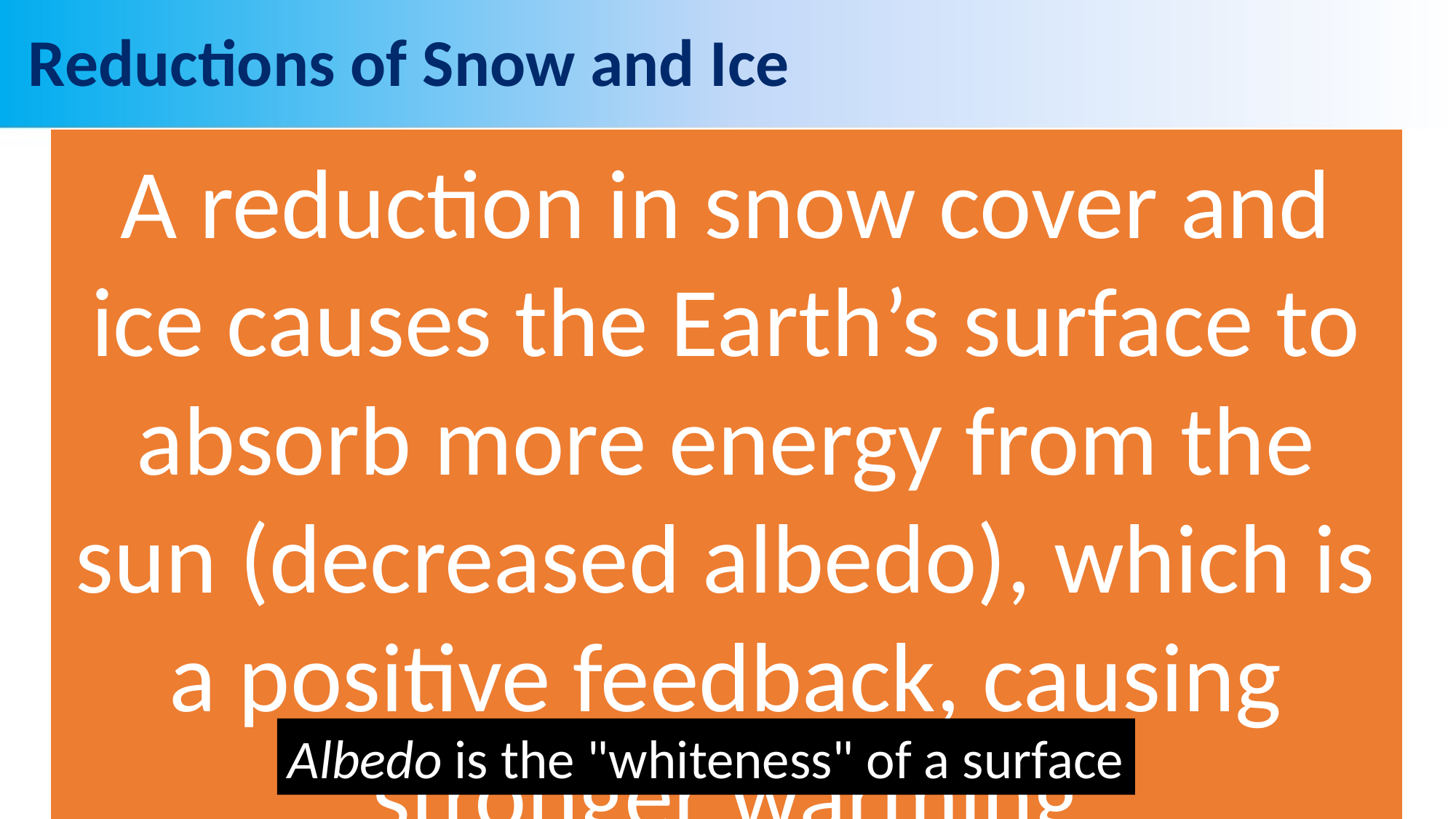

# Reductions of Snow and Ice

Albedo is the "whiteness" of a surface